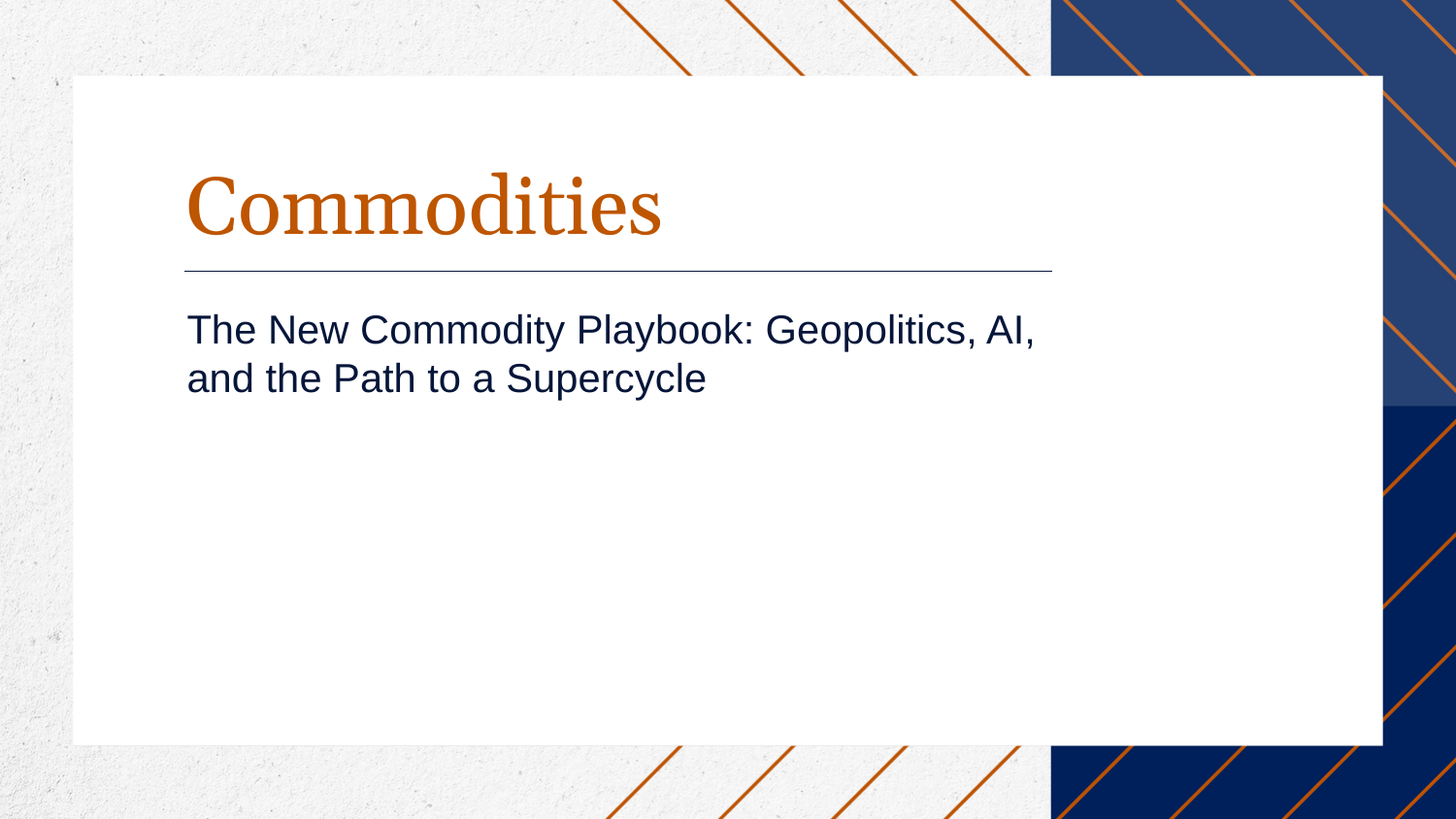

Commodities

# The New Commodity Playbook: Geopolitics, AI, and the Path to a Supercycle